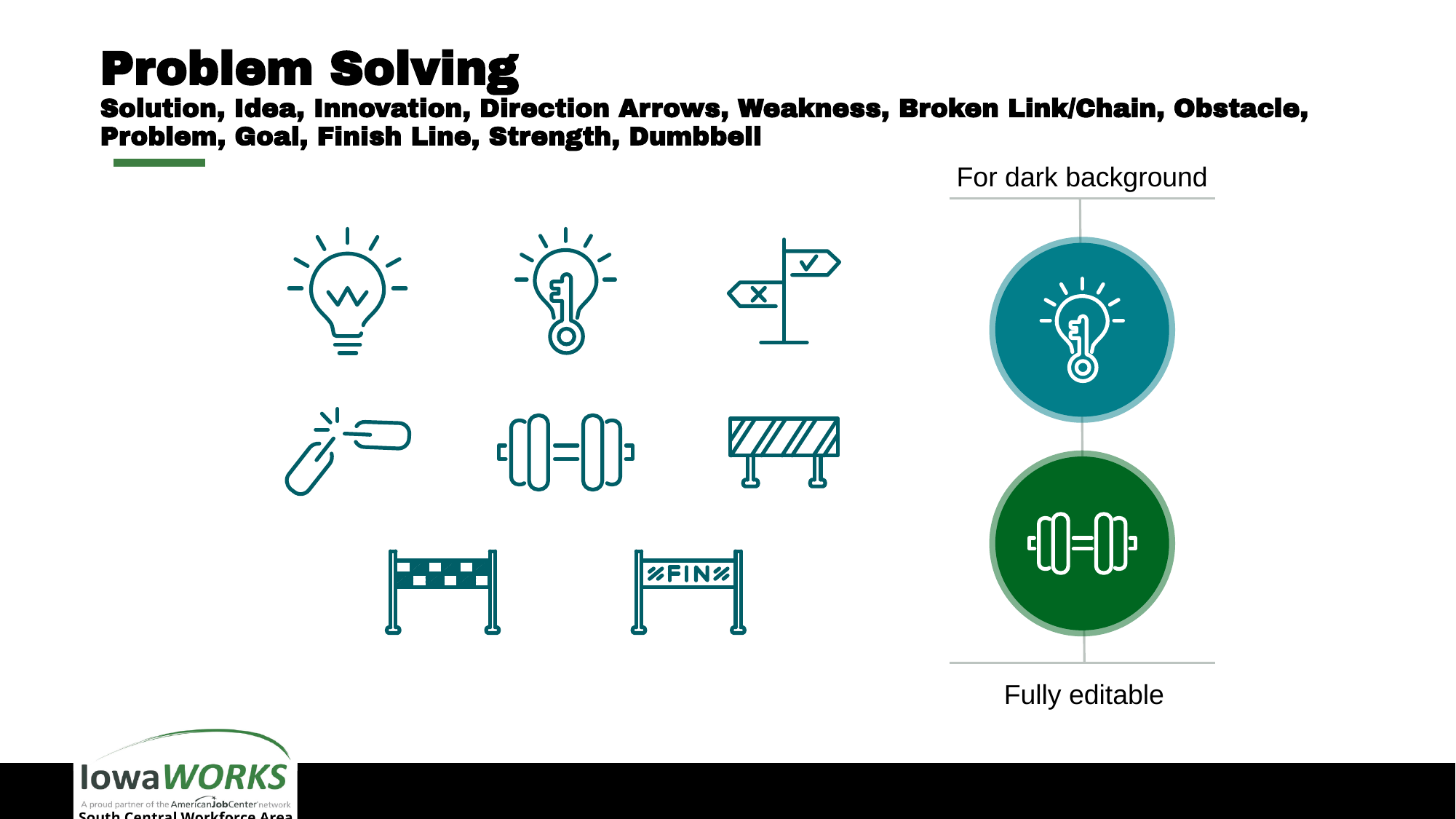

# Problem Solving Solution, Idea, Innovation, Direction Arrows, Weakness, Broken Link/Chain, Obstacle, Problem, Goal, Finish Line, Strength, Dumbbell
For dark background

Fully editable